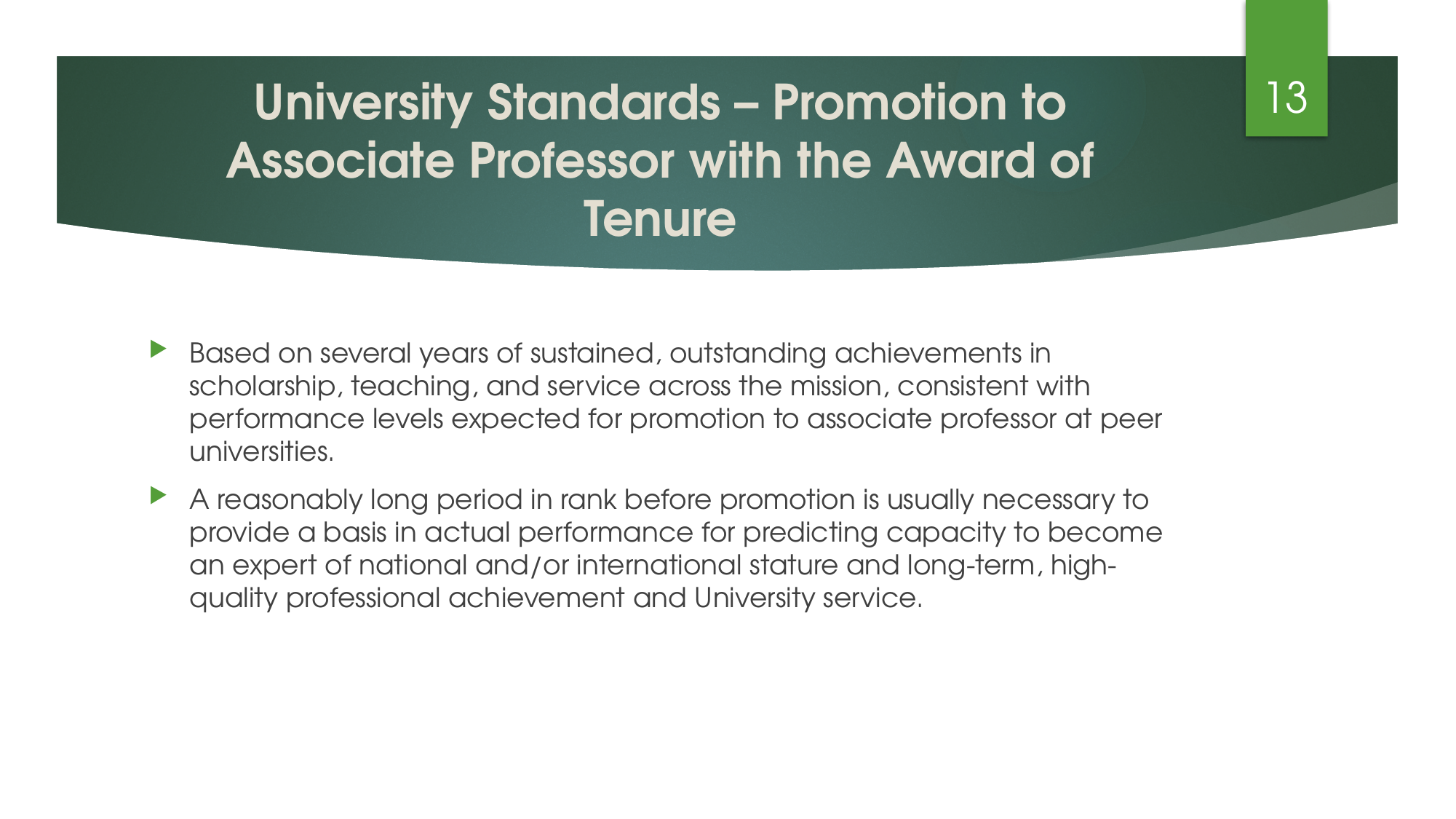

13
# University Standards – Promotion to Associate Professor with the Award of Tenure
Based on several years of sustained, outstanding achievements in scholarship, teaching, and service across the mission, consistent with performance levels expected for promotion to associate professor at peer universities.
A reasonably long period in rank before promotion is usually necessary to provide a basis in actual performance for predicting capacity to become an expert of national and/or international stature and long-term, high-quality professional achievement and University service.